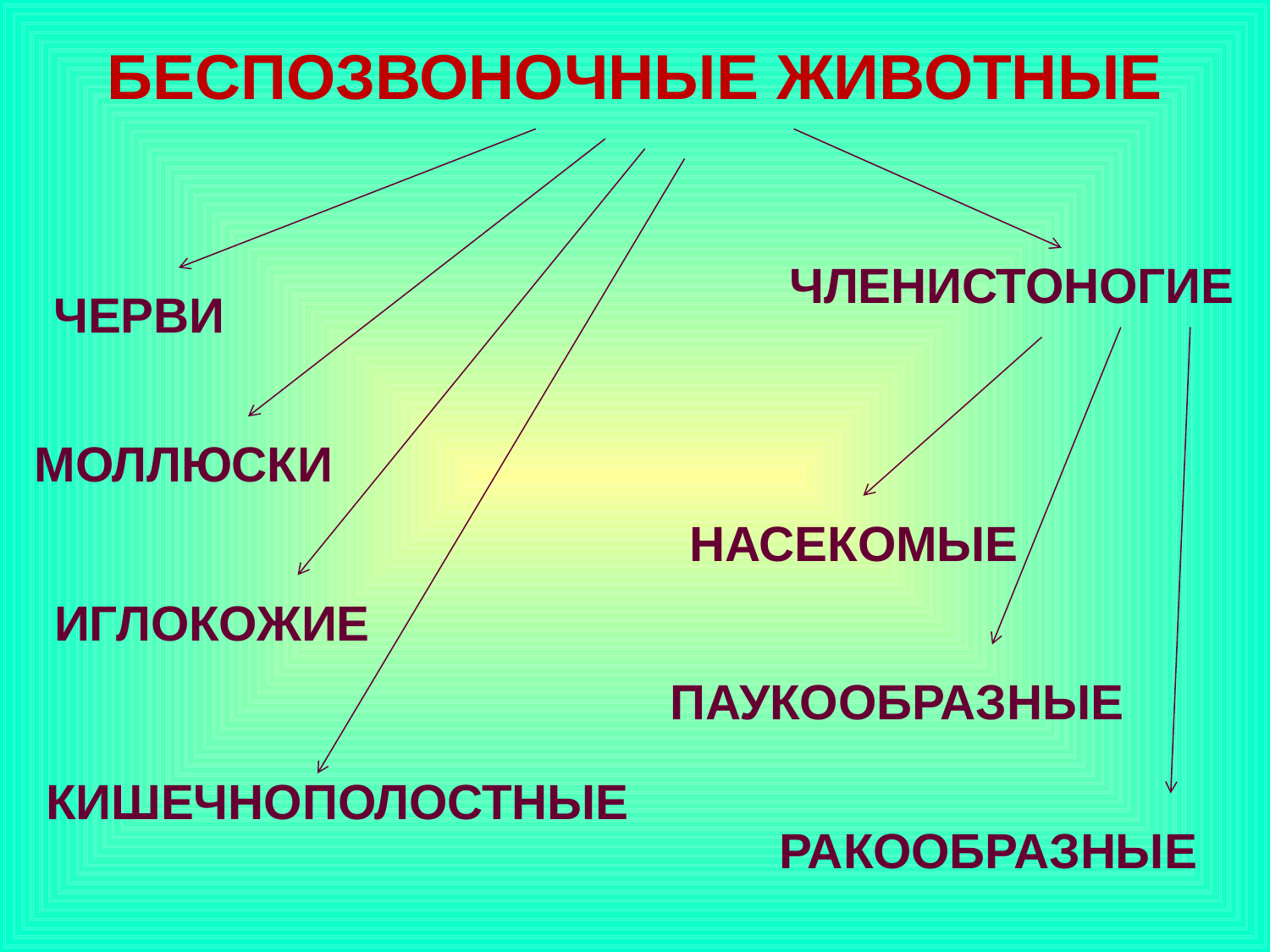

БЕСПОЗВОНОЧНЫЕ ЖИВОТНЫЕ
ЧЛЕНИСТОНОГИЕ
ЧЕРВИ
МОЛЛЮСКИ
НАСЕКОМЫЕ
ИГЛОКОЖИЕ
ПАУКООБРАЗНЫЕ
КИШЕЧНОПОЛОСТНЫЕ
РАКООБРАЗНЫЕ